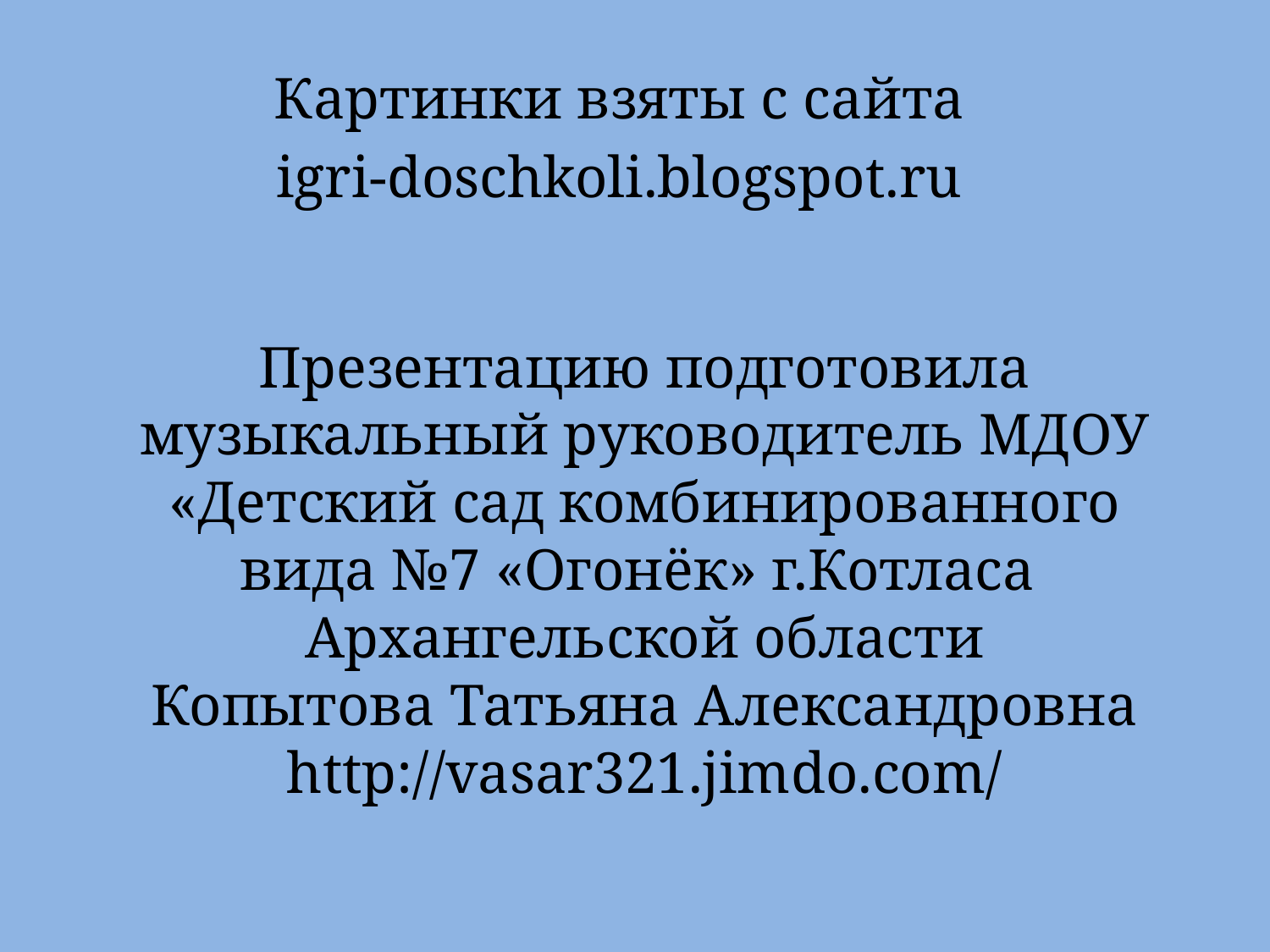

Картинки взяты с сайта
igri-doschkoli.blogspot.ru

# Презентацию подготовила музыкальный руководитель МДОУ «Детский сад комбинированного вида №7 «Огонёк» г.Котласа  Архангельской области Копытова Татьяна Александровна http://vasar321.jimdo.com/